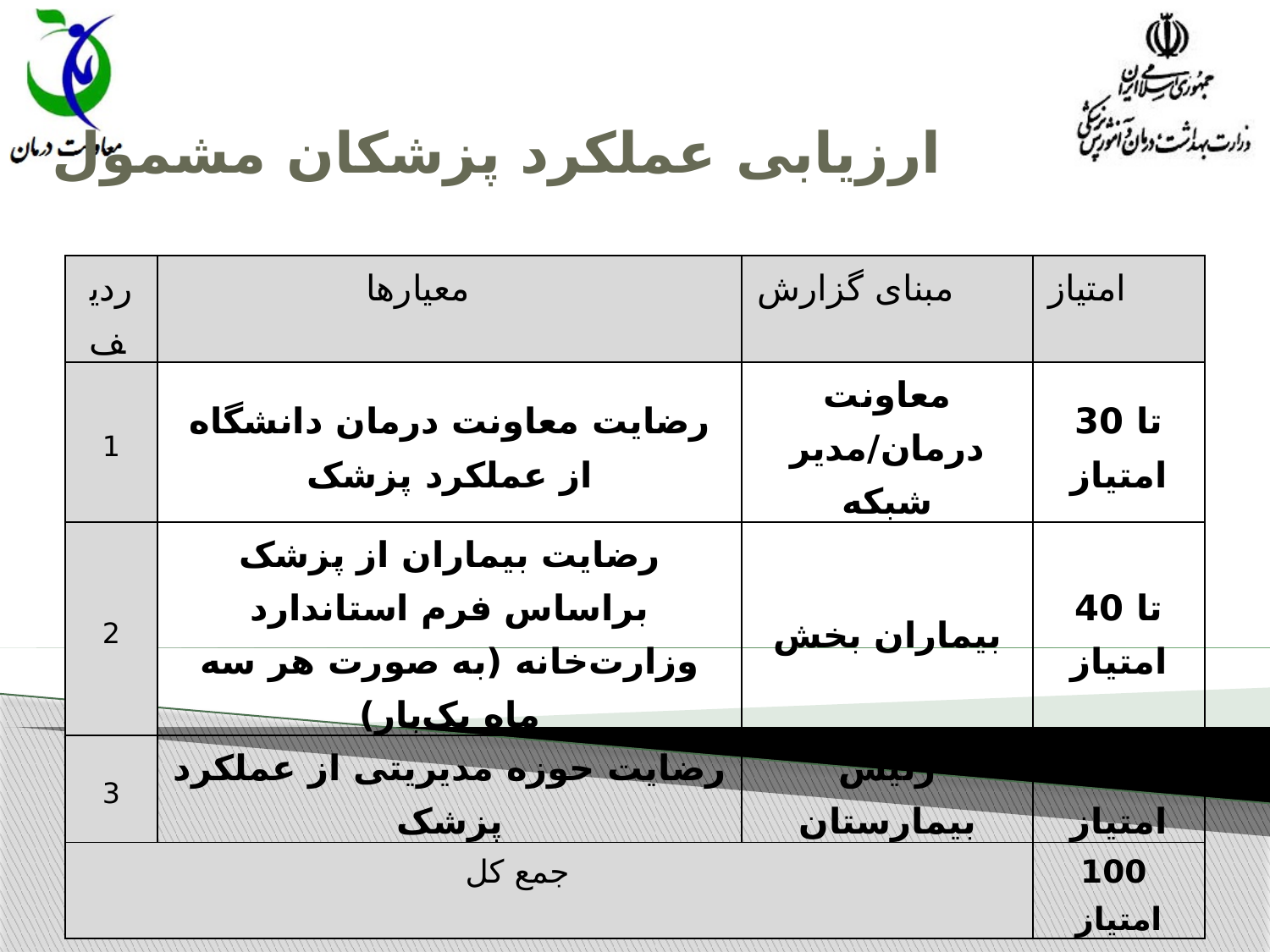

# ارزیابی عملکرد پزشکان مشمول
| ردیف | معیارها | مبنای گزارش | امتیاز |
| --- | --- | --- | --- |
| 1 | رضایت معاونت درمان دانشگاه از عملکرد پزشک | معاونت درمان/مدیر شبکه | تا 30 امتیاز |
| 2 | رضایت بیماران از پزشک براساس فرم استاندارد وزارت‌خانه (به صورت هر سه ماه‌ یک‌بار) | بیماران بخش | تا 40 امتیاز |
| 3 | رضايت حوزه مدیریتی از عملکرد پزشک | رئیس بیمارستان | تا 30 امتیاز |
| جمع کل |  |  | 100 امتیاز |